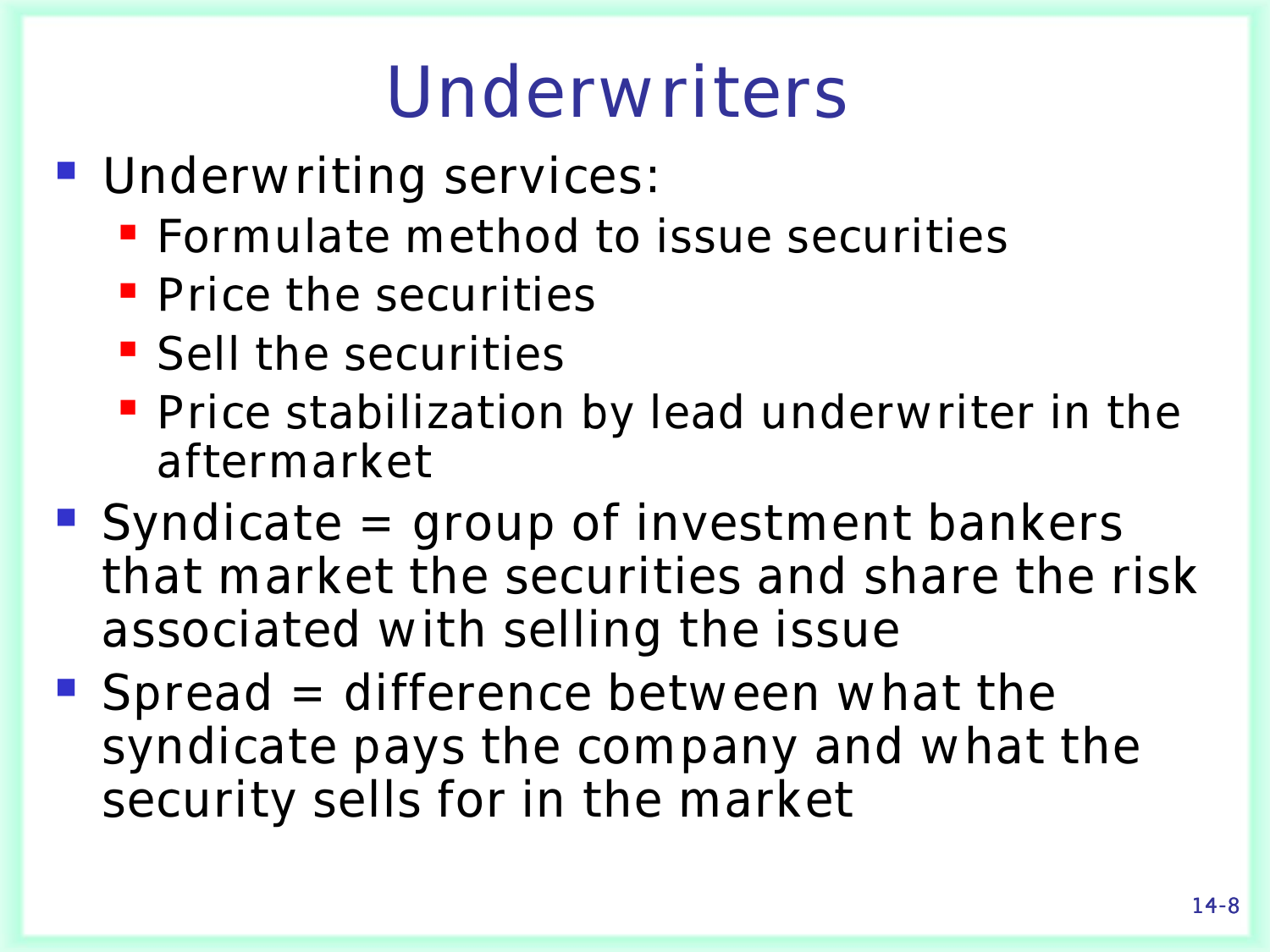

# Underwriters
Underwriting services:
Formulate method to issue securities
Price the securities
Sell the securities
Price stabilization by lead underwriter in the aftermarket
Syndicate = group of investment bankers that market the securities and share the risk associated with selling the issue
Spread = difference between what the syndicate pays the company and what the  security sells for in the market